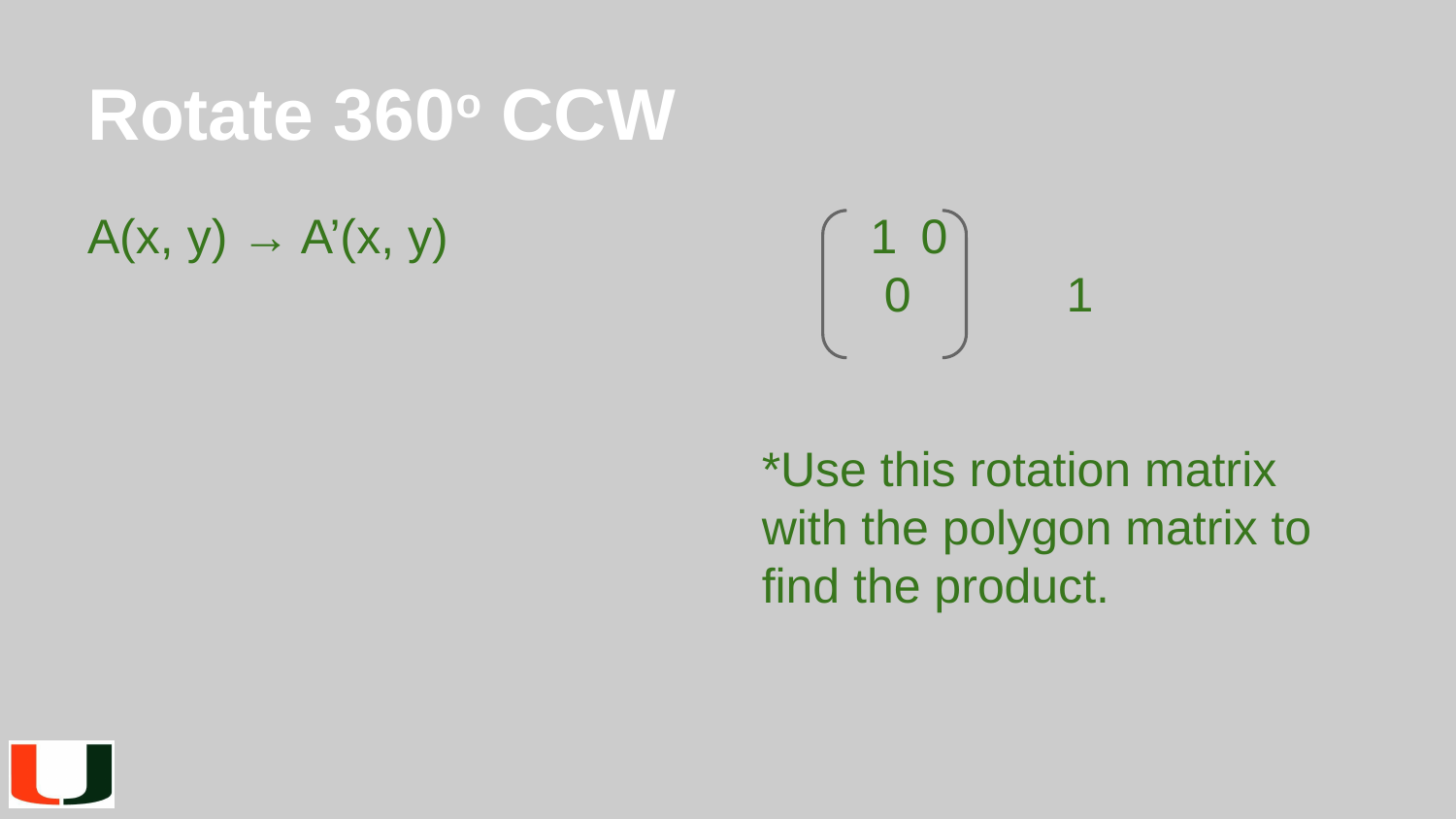

# Rotate 360o CCW
A(x, y) → A’(x, y)
        1	 0
         0	 1

*Use this rotation matrix with the polygon matrix to find the product.